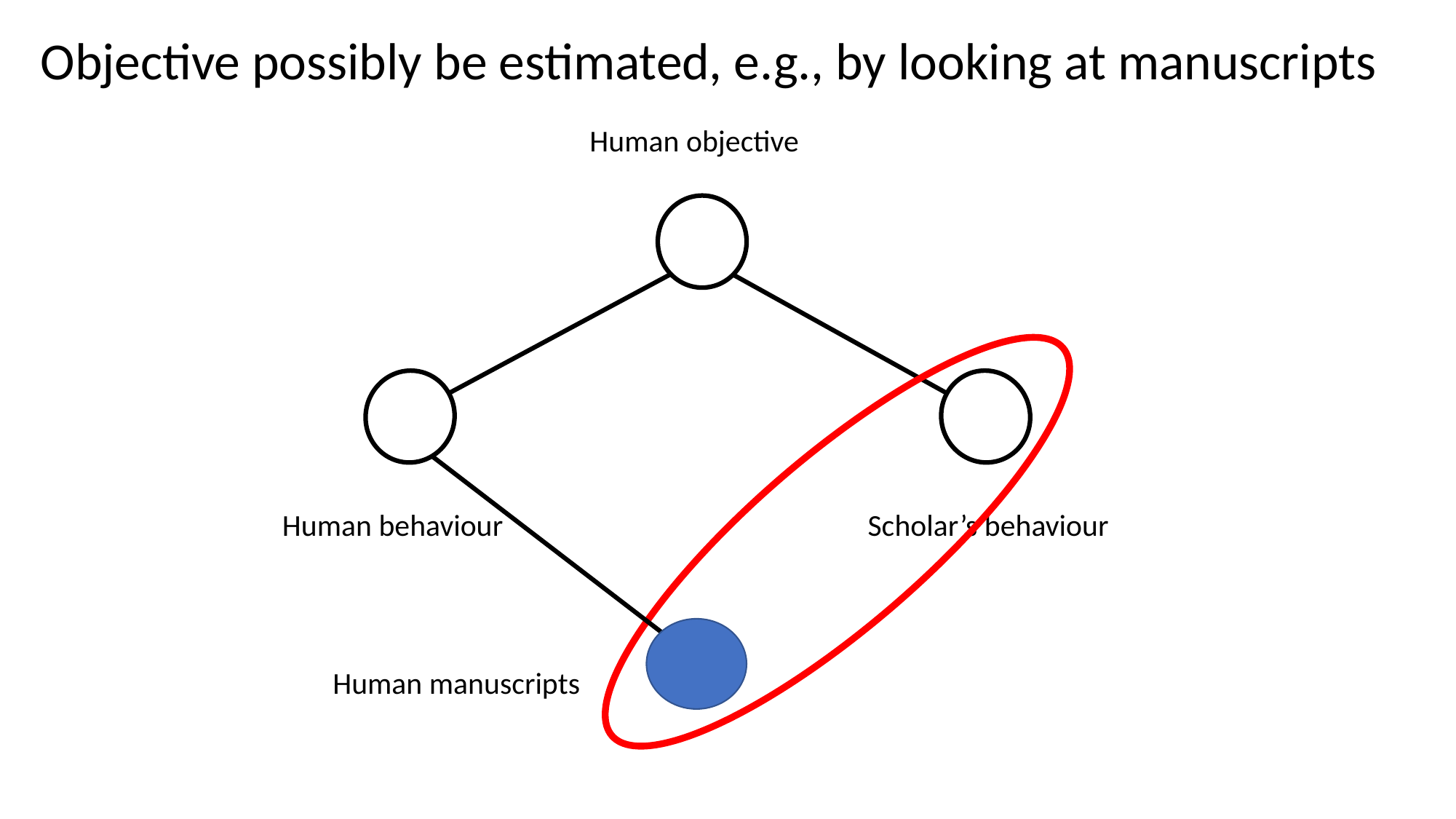

# Objective possibly be estimated, e.g., by looking at manuscripts
Human objective

Human behaviour
Scholar’s behaviour

Human manuscripts